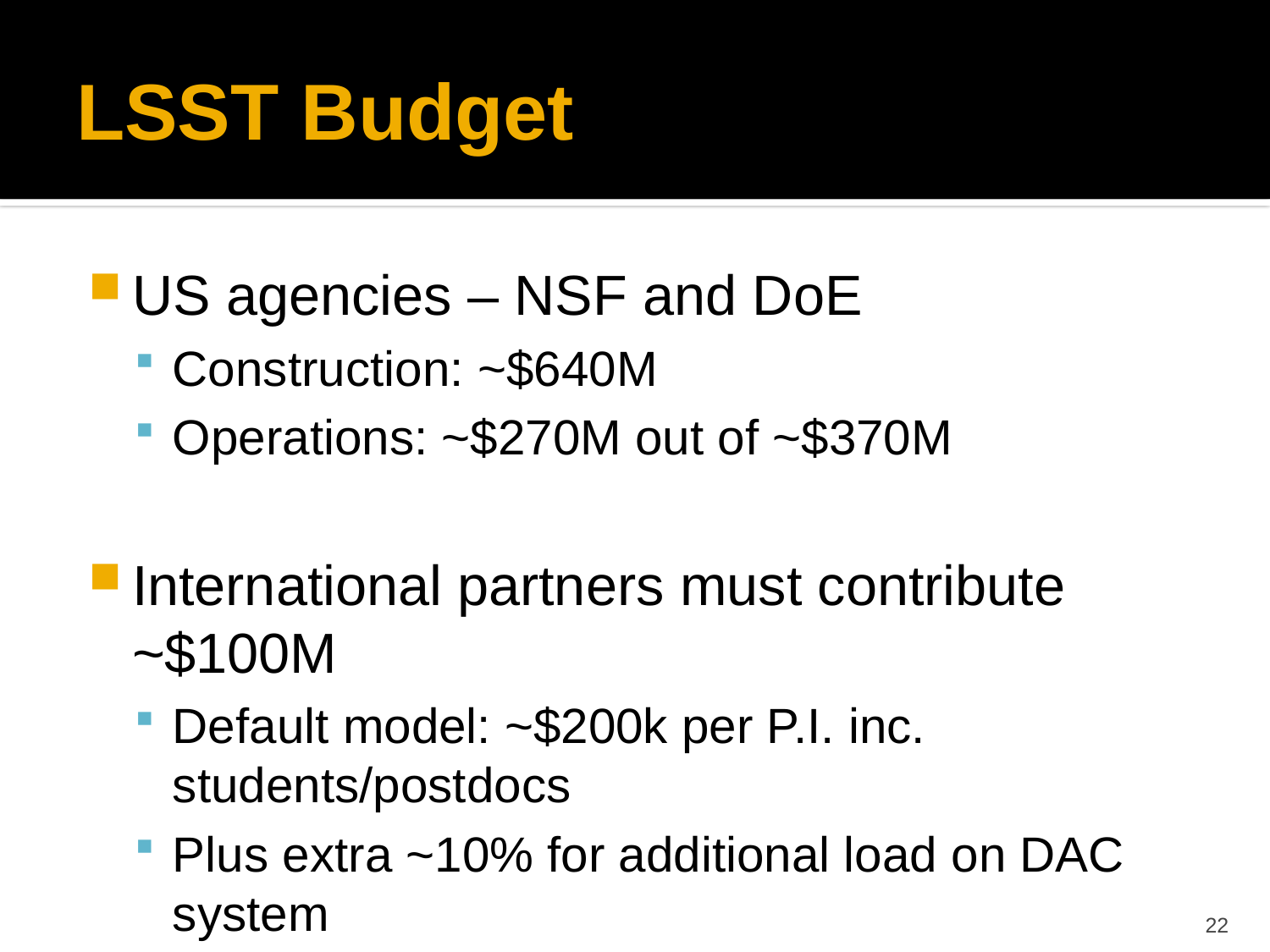

# LSST Budget
US agencies – NSF and DoE
Construction: ~$640M
Operations: ~$270M out of ~$370M

International partners must contribute ~$100M
Default model: ~$200k per P.I. inc. students/postdocs
Plus extra ~10% for additional load on DAC system
or operate own DAC
22